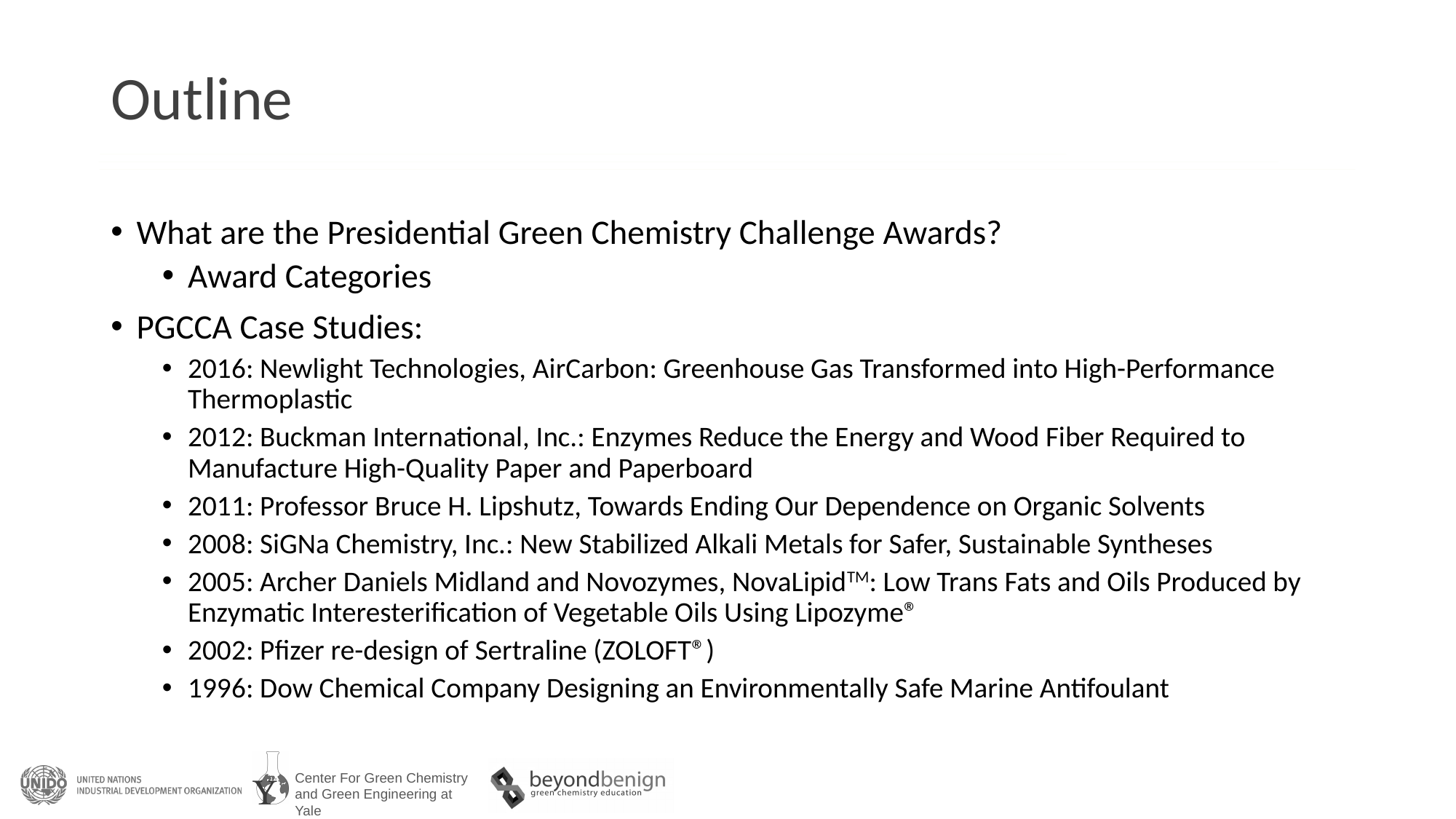

# Outline
What are the Presidential Green Chemistry Challenge Awards?
Award Categories
PGCCA Case Studies:
2016: Newlight Technologies, AirCarbon: Greenhouse Gas Transformed into High-Performance Thermoplastic
2012: Buckman International, Inc.: Enzymes Reduce the Energy and Wood Fiber Required to Manufacture High-Quality Paper and Paperboard
2011: Professor Bruce H. Lipshutz, Towards Ending Our Dependence on Organic Solvents
2008: SiGNa Chemistry, Inc.: New Stabilized Alkali Metals for Safer, Sustainable Syntheses
2005: Archer Daniels Midland and Novozymes, NovaLipidTM: Low Trans Fats and Oils Produced by Enzymatic Interesterification of Vegetable Oils Using Lipozyme®
2002: Pfizer re-design of Sertraline (ZOLOFT®)
1996: Dow Chemical Company Designing an Environmentally Safe Marine Antifoulant